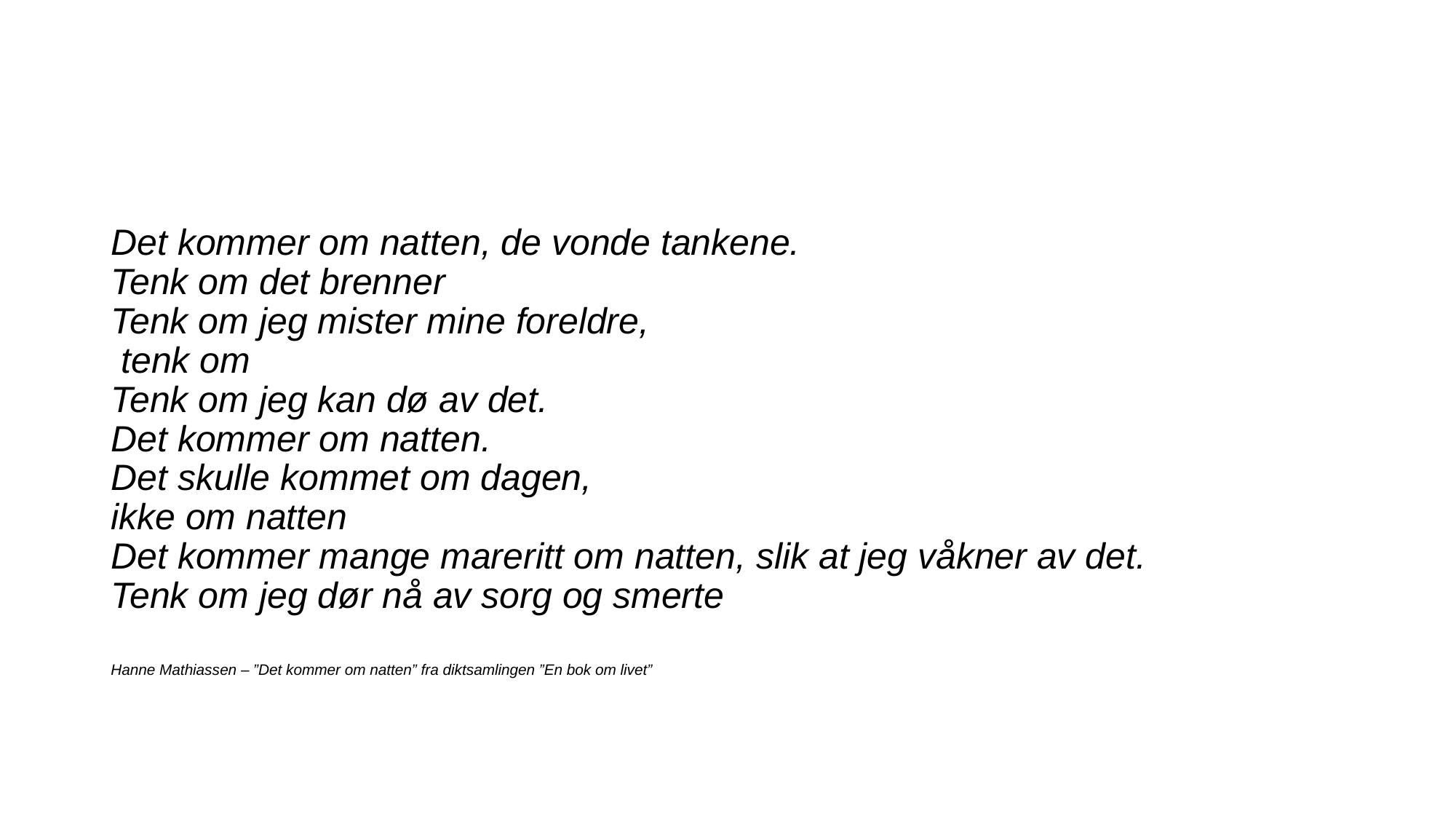

#
Det kommer om natten, de vonde tankene.
Tenk om det brenner
Tenk om jeg mister mine foreldre,
 tenk om
Tenk om jeg kan dø av det.
Det kommer om natten.
Det skulle kommet om dagen,
ikke om natten
Det kommer mange mareritt om natten, slik at jeg våkner av det.
Tenk om jeg dør nå av sorg og smerte

Hanne Mathiassen – ”Det kommer om natten” fra diktsamlingen ”En bok om livet”